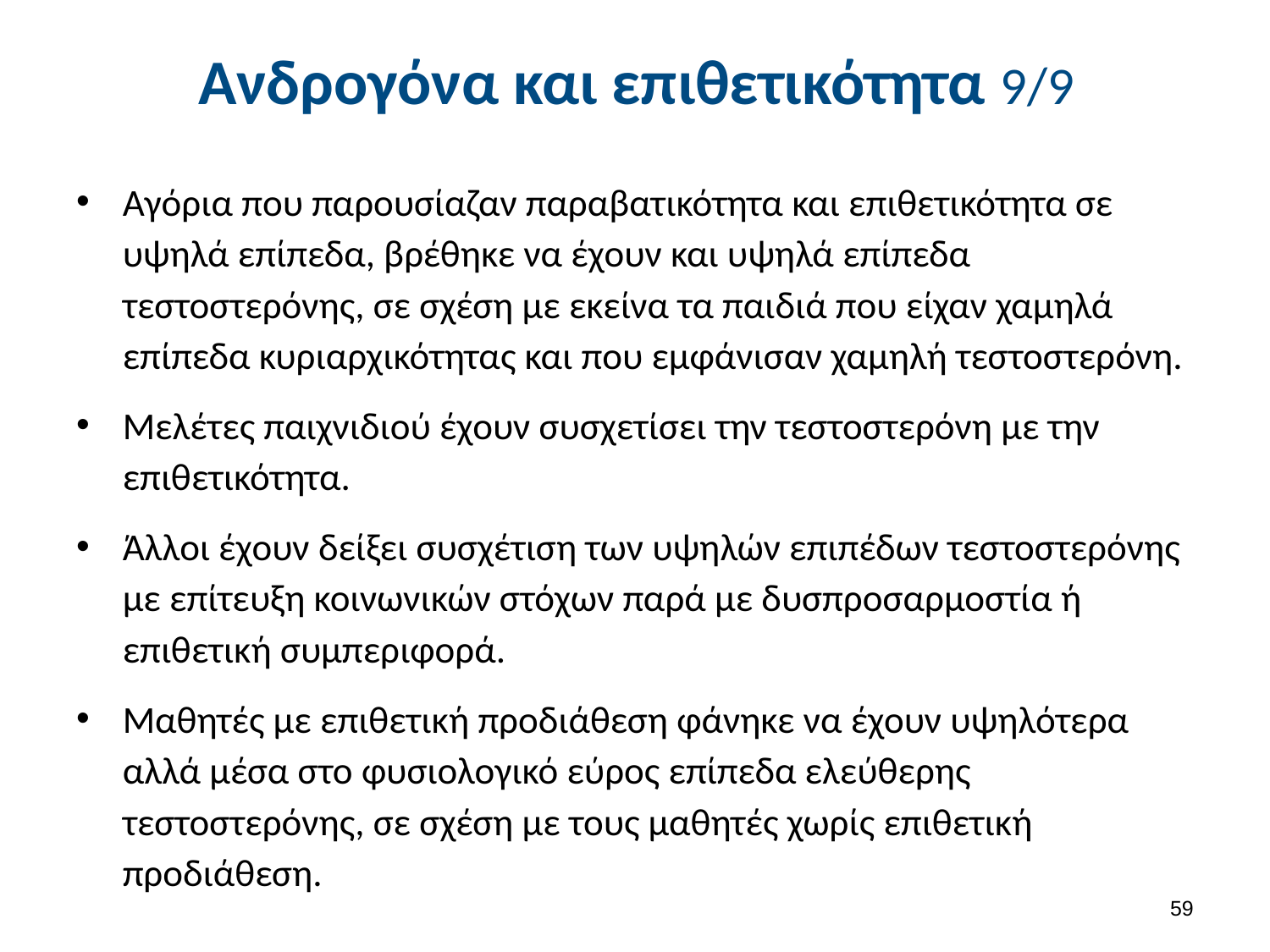

# Ανδρογόνα και επιθετικότητα 9/9
Αγόρια που παρουσίαζαν παραβατικότητα και επιθετικότητα σε υψηλά επίπεδα, βρέθηκε να έχουν και υψηλά επίπεδα τεστοστερόνης, σε σχέση με εκείνα τα παιδιά που είχαν χαμηλά επίπεδα κυριαρχικότητας και που εμφάνισαν χαμηλή τεστοστερόνη.
Μελέτες παιχνιδιού έχουν συσχετίσει την τεστοστερόνη με την επιθετικότητα.
Άλλοι έχουν δείξει συσχέτιση των υψηλών επιπέδων τεστοστερόνης με επίτευξη κοινωνικών στόχων παρά με δυσπροσαρμοστία ή επιθετική συμπεριφορά.
Μαθητές με επιθετική προδιάθεση φάνηκε να έχουν υψηλότερα αλλά μέσα στο φυσιολογικό εύρος επίπεδα ελεύθερης τεστοστερόνης, σε σχέση με τους μαθητές χωρίς επιθετική προδιάθεση.
59